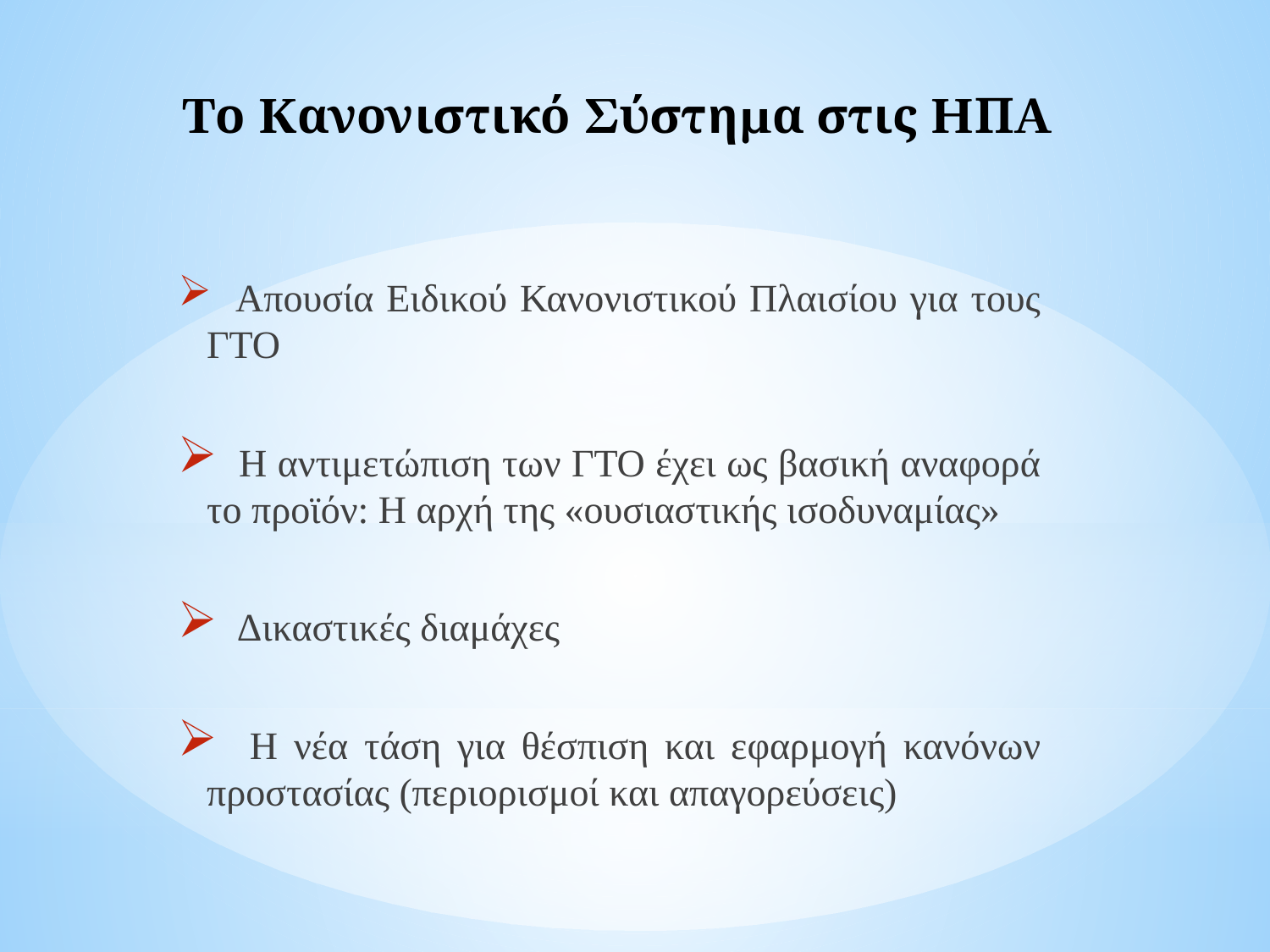

# Το Κανονιστικό Σύστημα στις ΗΠΑ
  Απουσία Ειδικού Κανονιστικού Πλαισίου για τους ΓΤΟ

  Η αντιμετώπιση των ΓΤΟ έχει ως βασική αναφορά το προϊόν: Η αρχή της «ουσιαστικής ισοδυναμίας»

  Δικαστικές διαμάχες

  Η νέα τάση για θέσπιση και εφαρμογή κανόνων προστασίας (περιορισμοί και απαγορεύσεις)